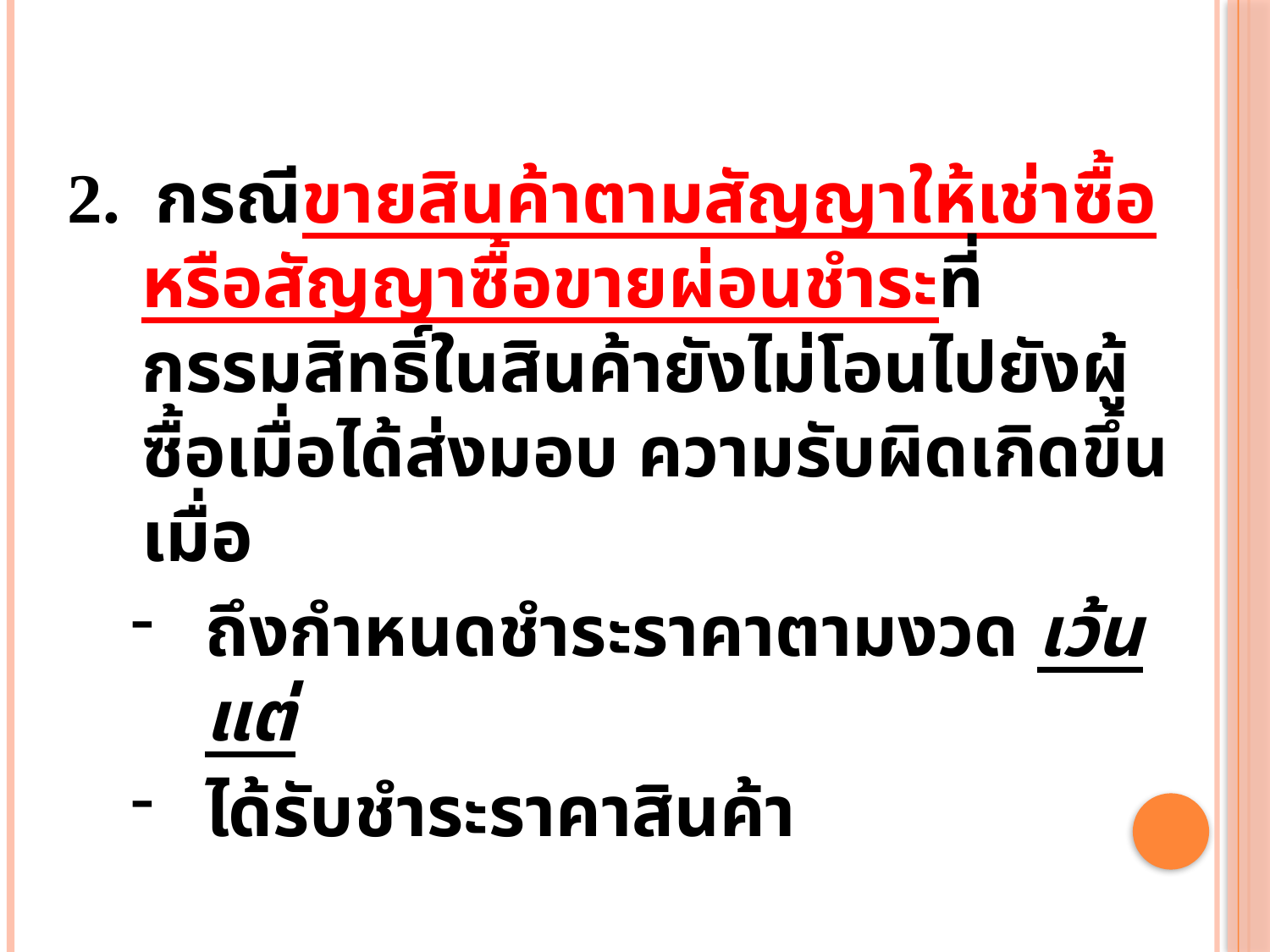

2.  กรณีขายสินค้าตามสัญญาให้เช่าซื้อหรือสัญญาซื้อขายผ่อนชำระที่กรรมสิทธิ์ในสินค้ายังไม่โอนไปยังผู้ซื้อเมื่อได้ส่งมอบ ความรับผิดเกิดขึ้นเมื่อ
ถึงกำหนดชำระราคาตามงวด เว้นแต่
ได้รับชำระราคาสินค้า
	-  ได้ออกใบกำกับภาษี
**** ความรับผิดเกิดขึ้นตามส่วนของการกระทำ